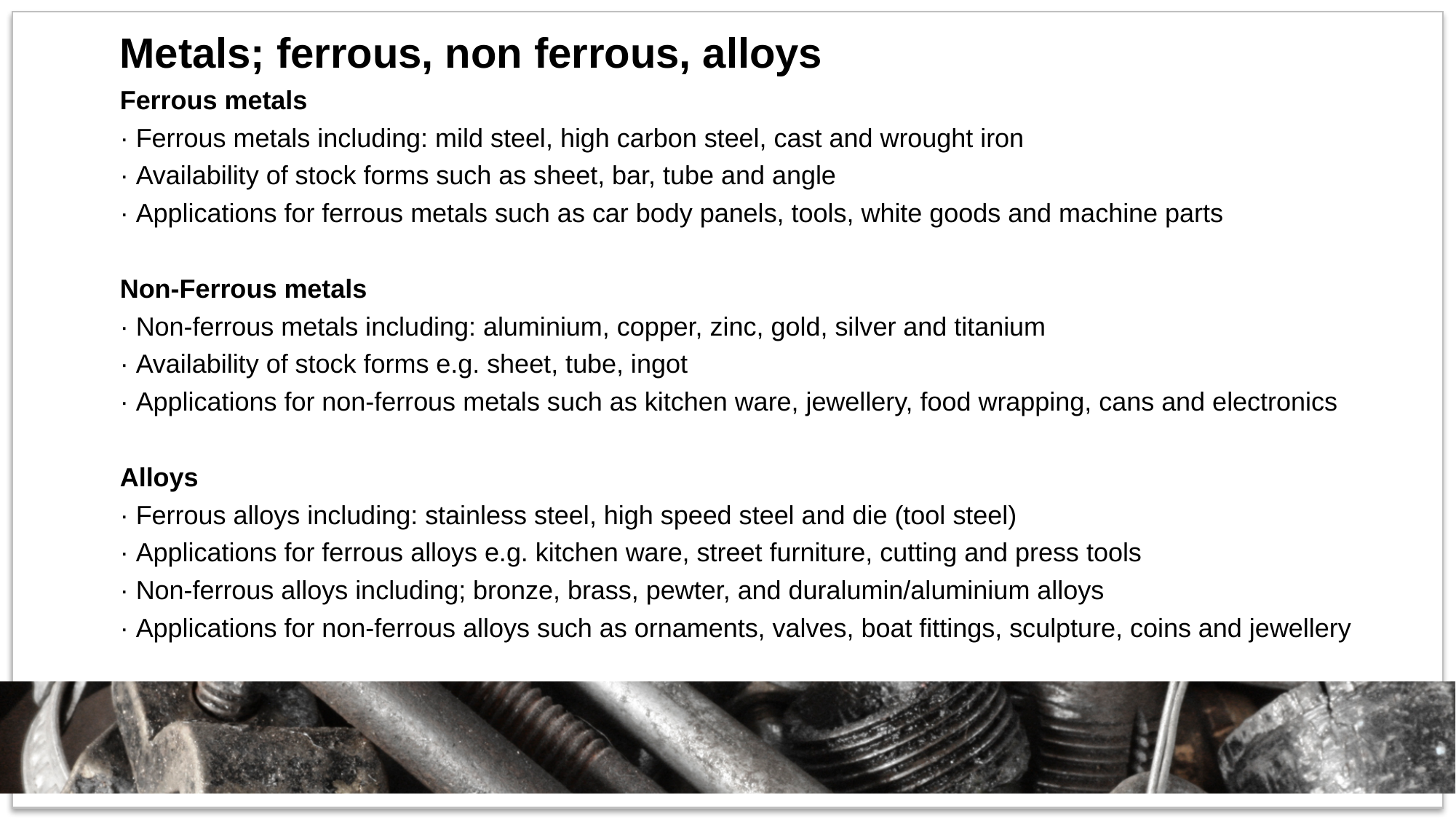

Metals; ferrous, non ferrous, alloys
Ferrous metals
· Ferrous metals including: mild steel, high carbon steel, cast and wrought iron
· Availability of stock forms such as sheet, bar, tube and angle
· Applications for ferrous metals such as car body panels, tools, white goods and machine parts

Non-Ferrous metals
· Non-ferrous metals including: aluminium, copper, zinc, gold, silver and titanium
· Availability of stock forms e.g. sheet, tube, ingot
· Applications for non-ferrous metals such as kitchen ware, jewellery, food wrapping, cans and electronics

Alloys
· Ferrous alloys including: stainless steel, high speed steel and die (tool steel)
· Applications for ferrous alloys e.g. kitchen ware, street furniture, cutting and press tools
· Non-ferrous alloys including; bronze, brass, pewter, and duralumin/aluminium alloys
· Applications for non-ferrous alloys such as ornaments, valves, boat fittings, sculpture, coins and jewellery